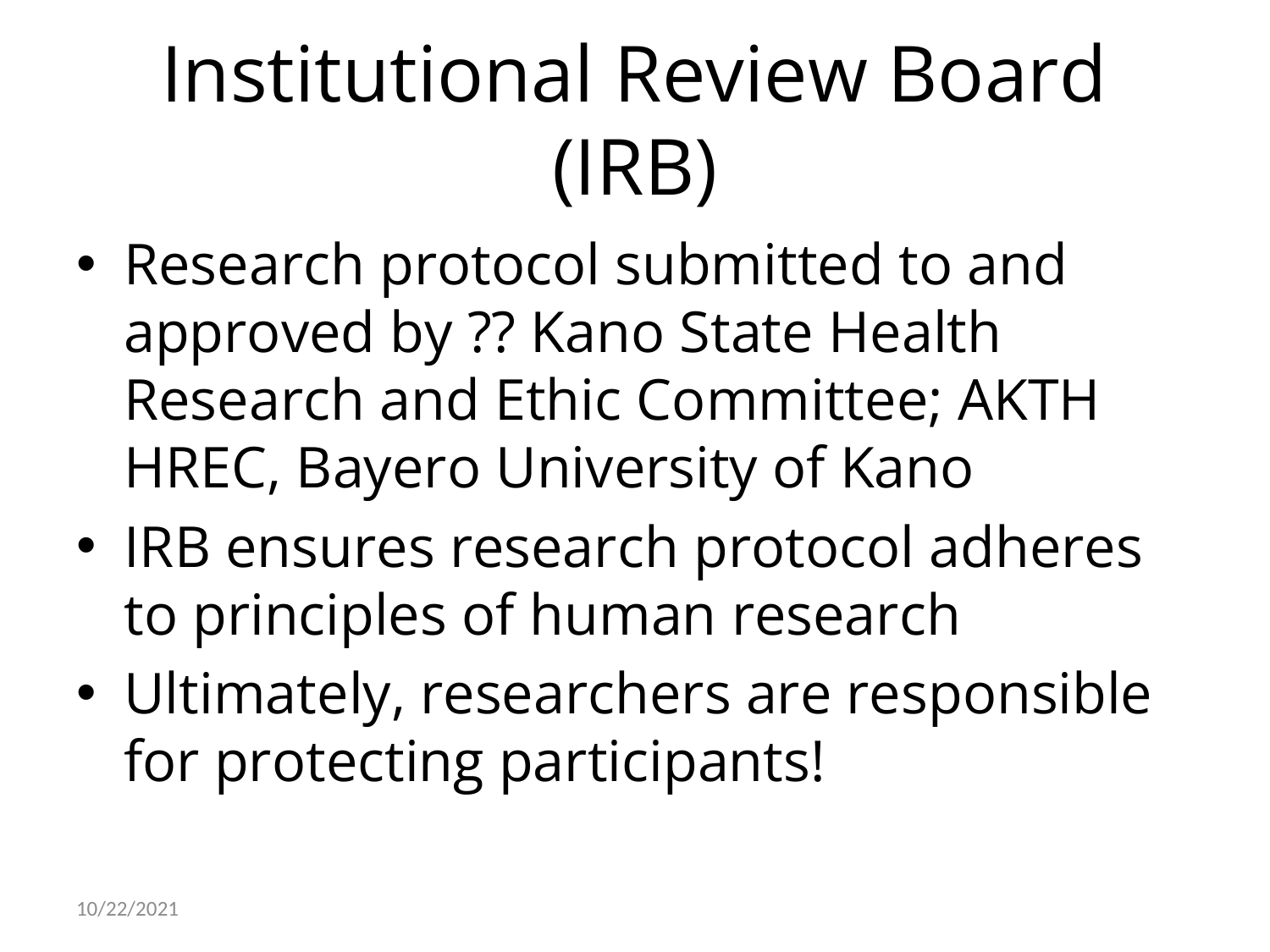

# Institutional Review Board (IRB)
Research protocol submitted to and approved by ?? Kano State Health Research and Ethic Committee; AKTH HREC, Bayero University of Kano
IRB ensures research protocol adheres to principles of human research
Ultimately, researchers are responsible for protecting participants!
10/22/2021